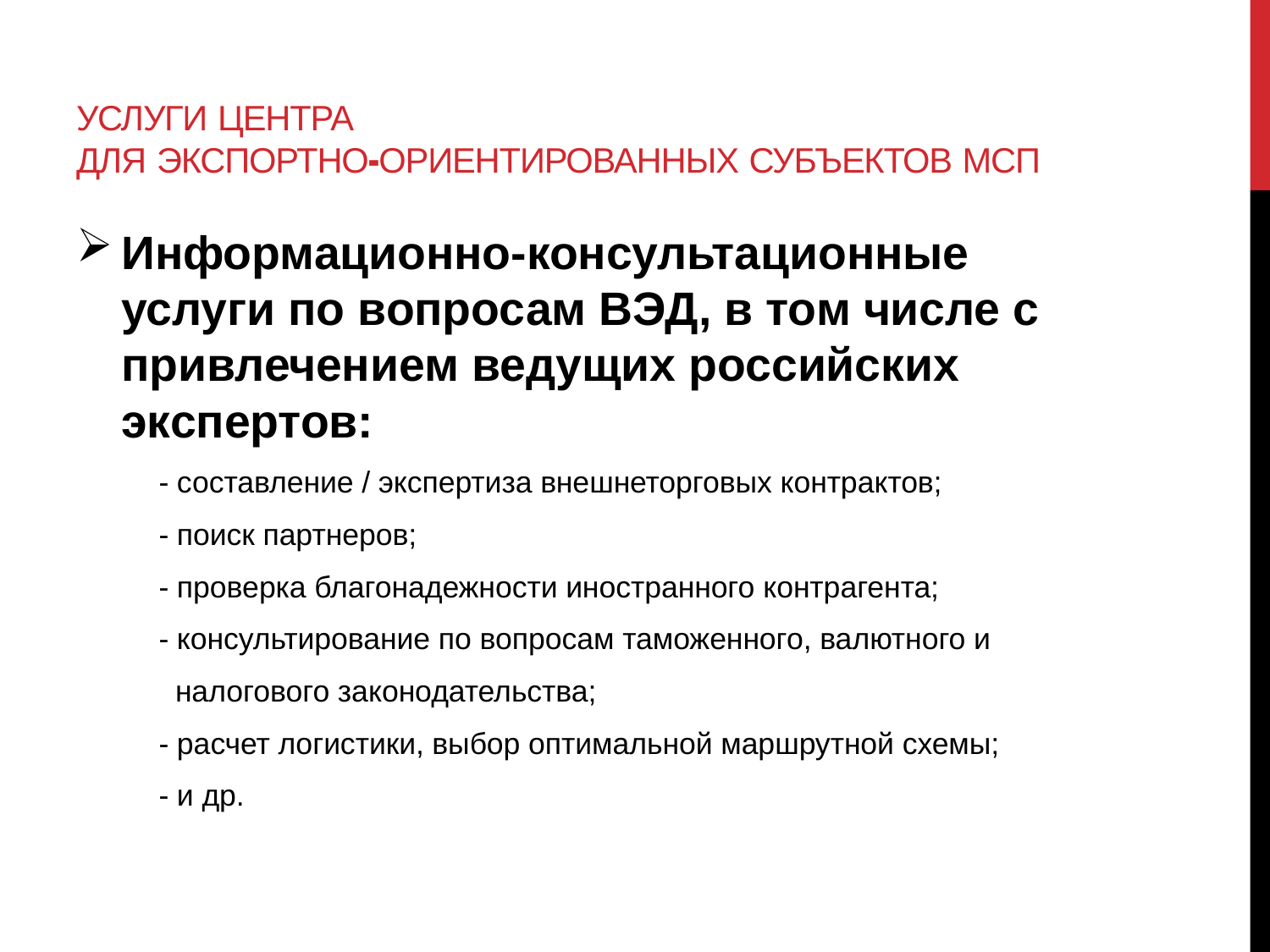

# Услуги центра для экспортно-ориентированных субъектов МСП
Информационно-консультационные услуги по вопросам ВЭД, в том числе с привлечением ведущих российских экспертов:
          - составление / экспертиза внешнеторговых контрактов;
          - поиск партнеров;
          - проверка благонадежности иностранного контрагента;
          - консультирование по вопросам таможенного, валютного и
            налогового законодательства;
          - расчет логистики, выбор оптимальной маршрутной схемы;
          - и др.